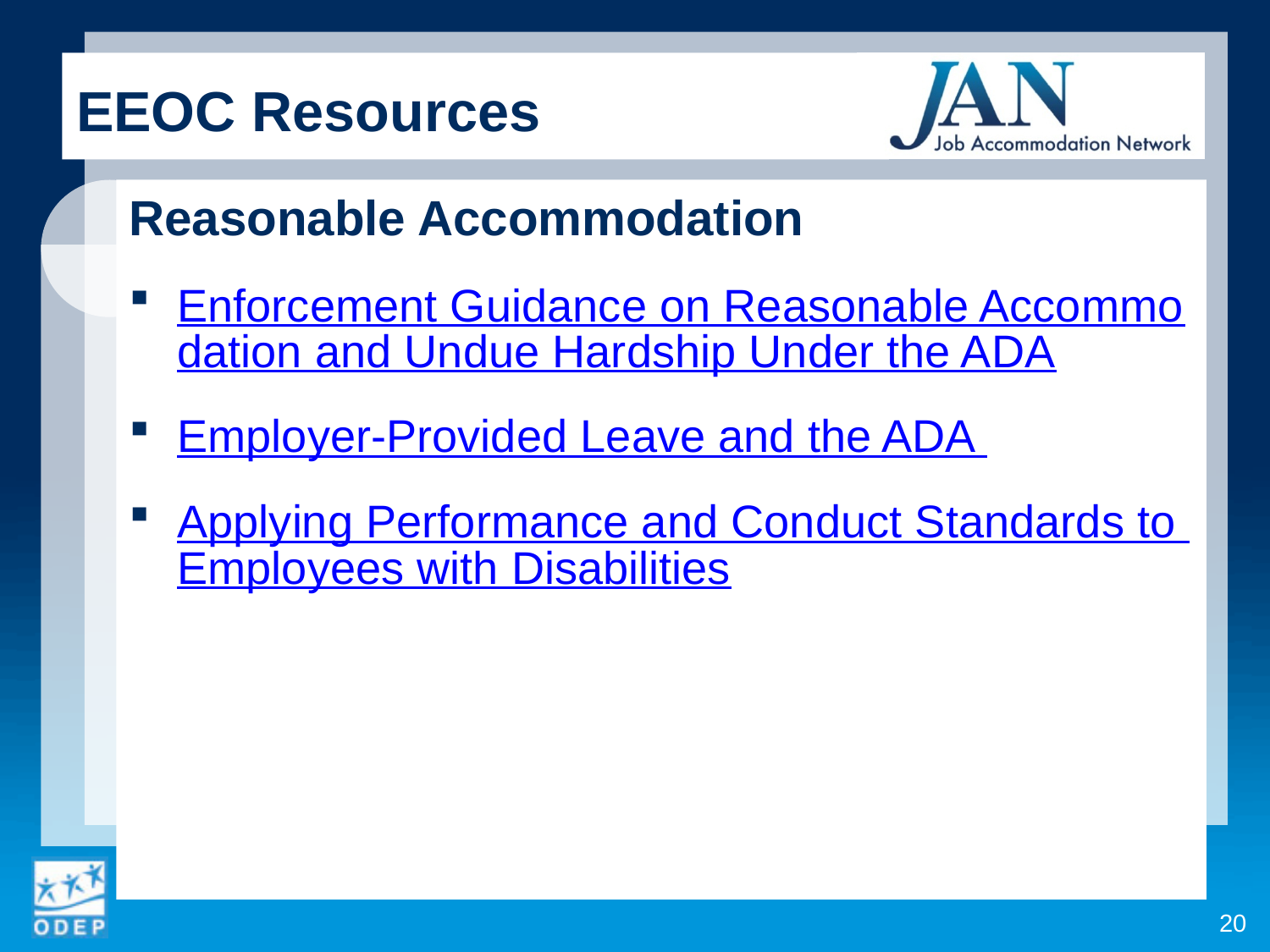

EEOC Resources
Reasonable Accommodation
Enforcement Guidance on Reasonable Accommodation and Undue Hardship Under the ADA
Employer-Provided Leave and the ADA
Applying Performance and Conduct Standards to Employees with Disabilities

20